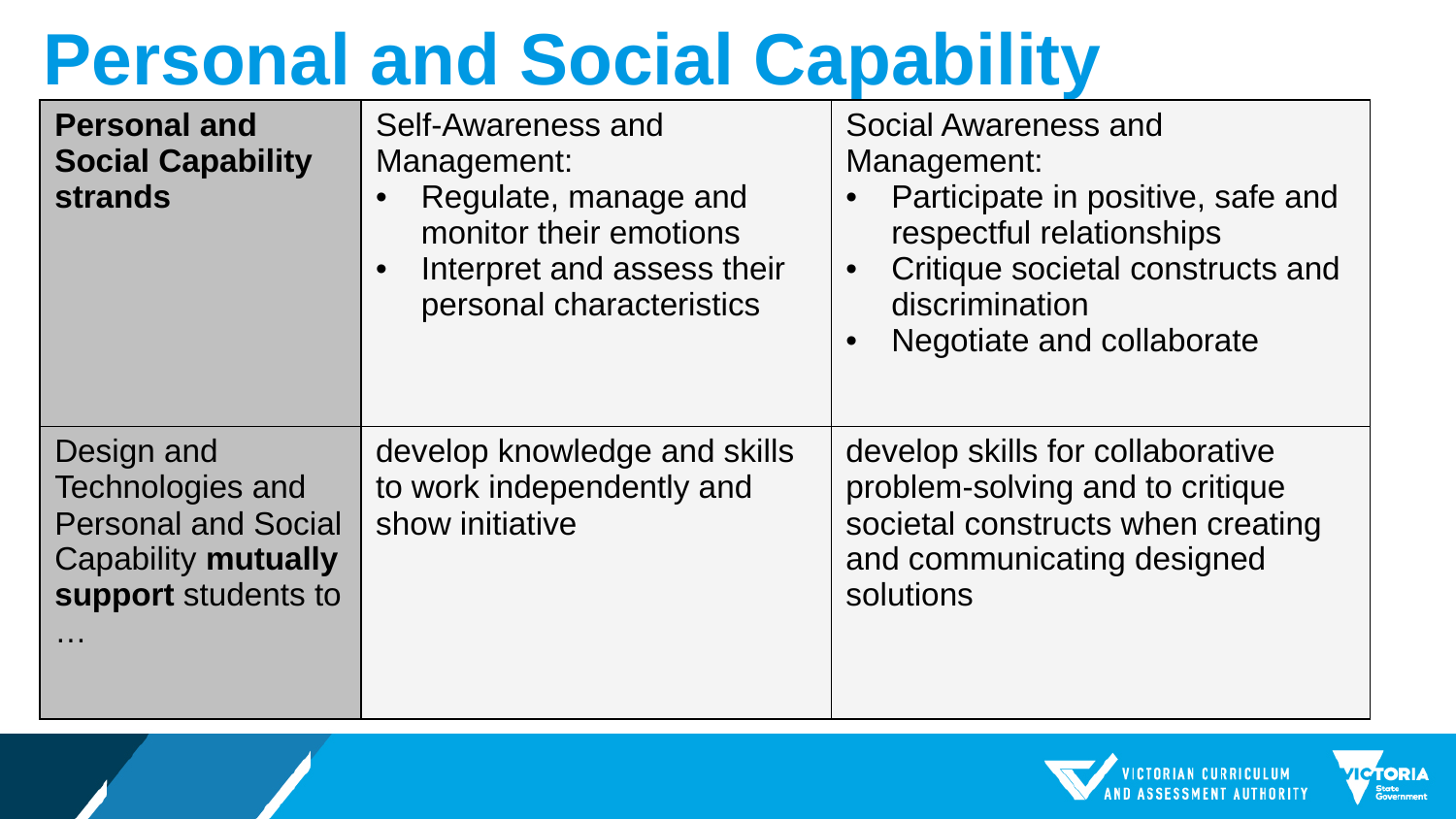

# Personal and Social Capability
| Personal and Social Capability strands | Self-Awareness and Management: Regulate, manage and monitor their emotions Interpret and assess their personal characteristics | Social Awareness and Management: Participate in positive, safe and respectful relationships Critique societal constructs and discrimination Negotiate and collaborate |
| --- | --- | --- |
| Design and Technologies and Personal and Social Capability mutually support students to … | develop knowledge and skills to work independently and show initiative | develop skills for collaborative problem-solving and to critique societal constructs when creating and communicating designed solutions |